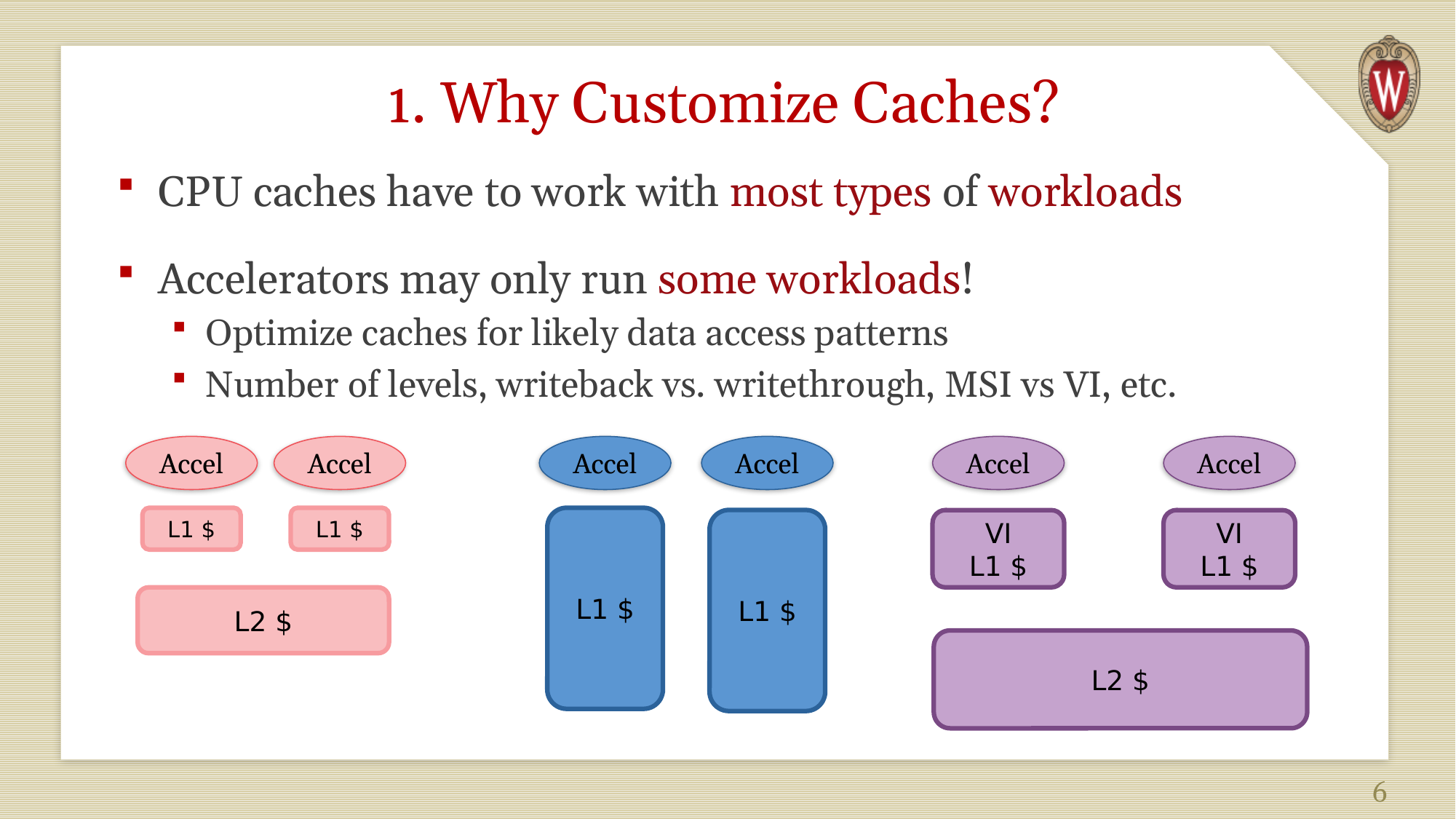

# 1. Why Customize Caches?
CPU caches have to work with most types of workloads
Accelerators may only run some workloads!
Optimize caches for likely data access patterns
Number of levels, writeback vs. writethrough, MSI vs VI, etc.
Accel
Accel
Accel
Accel
Accel
Accel
L1 $
L1 $
L1 $
L1 $
VI
L1 $
VI
L1 $
L2 $
L2 $
6